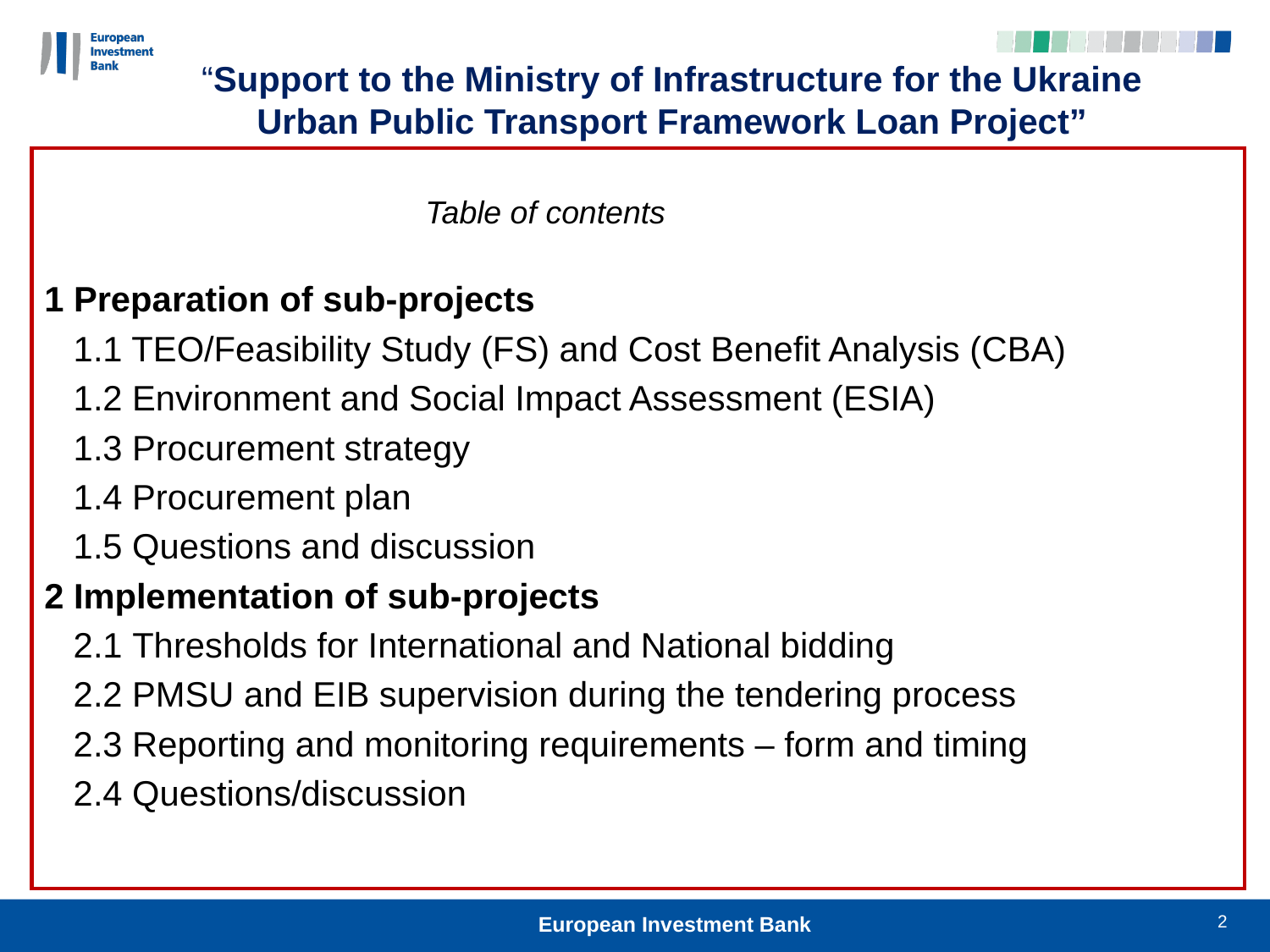

“Support to the Ministry of Infrastructure for the Ukraine Urban Public Transport Framework Loan Project”

			Table of contents

1 Preparation of sub-projects
   1.1 TEO/Feasibility Study (FS) and Cost Benefit Analysis (CBA)
   1.2 Environment and Social Impact Assessment (ESIA)
   1.3 Procurement strategy
   1.4 Procurement plan
   1.5 Questions and discussion
2 Implementation of sub-projects
   2.1 Thresholds for International and National bidding
   2.2 PMSU and EIB supervision during the tendering process
   2.3 Reporting and monitoring requirements – form and timing
   2.4 Questions/discussion

2
European Investment Bank